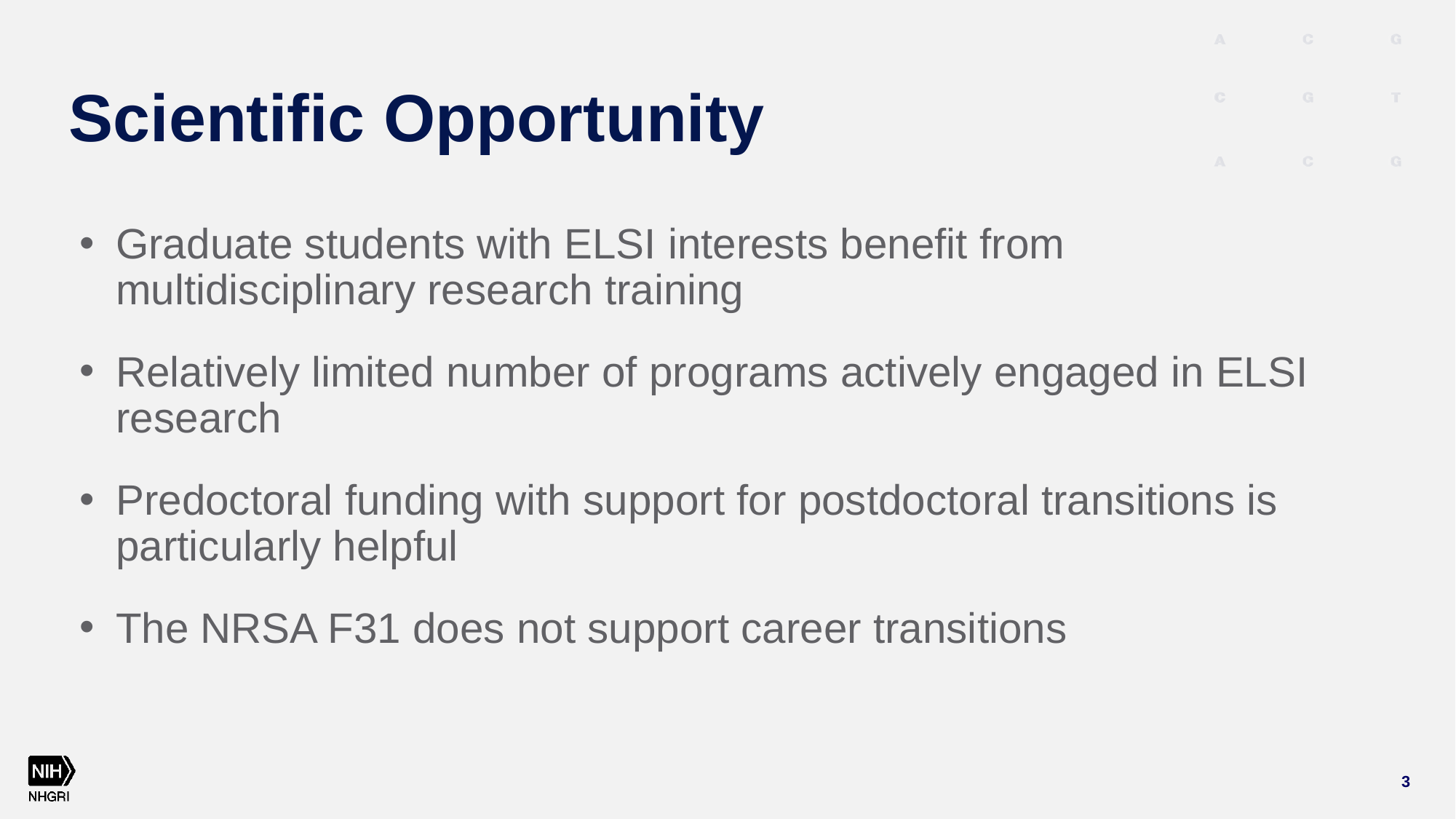

# Scientific Opportunity
Graduate students with ELSI interests benefit from multidisciplinary research training
Relatively limited number of programs actively engaged in ELSI research
Predoctoral funding with support for postdoctoral transitions is particularly helpful
The NRSA F31 does not support career transitions

3